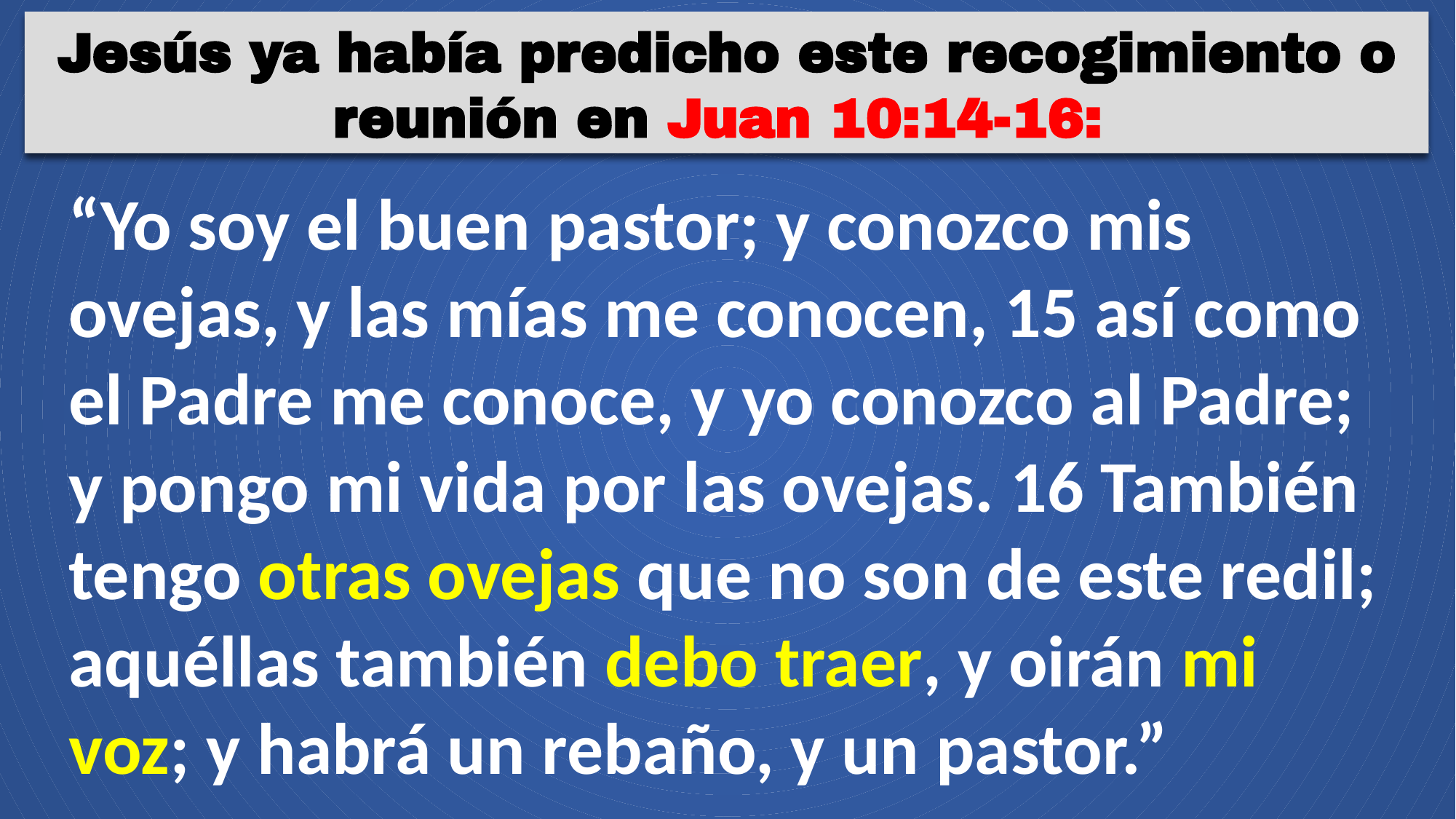

Jesús ya había predicho este recogimiento o reunión en Juan 10:14-16:
“Yo soy el buen pastor; y conozco mis ovejas, y las mías me conocen, 15 así como el Padre me conoce, y yo conozco al Padre; y pongo mi vida por las ovejas. 16 También tengo otras ovejas que no son de este redil; aquéllas también debo traer, y oirán mi voz; y habrá un rebaño, y un pastor.”